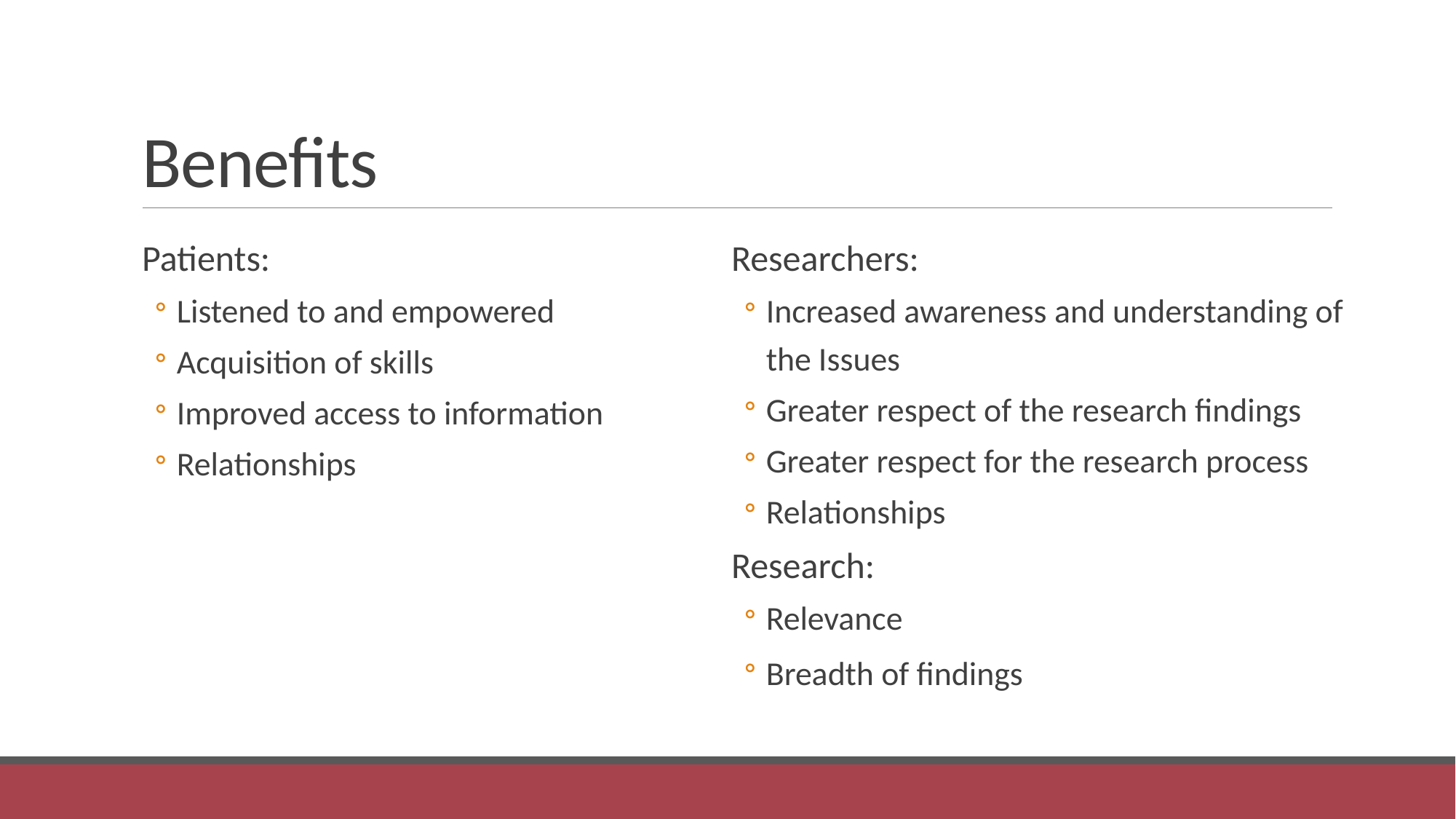

# Benefits
Patients:
Listened to and empowered
Acquisition of skills
Improved access to information
Relationships
Researchers:
Increased awareness and understanding of the Issues
Greater respect of the research findings
Greater respect for the research process
Relationships
Research:
Relevance
Breadth of findings